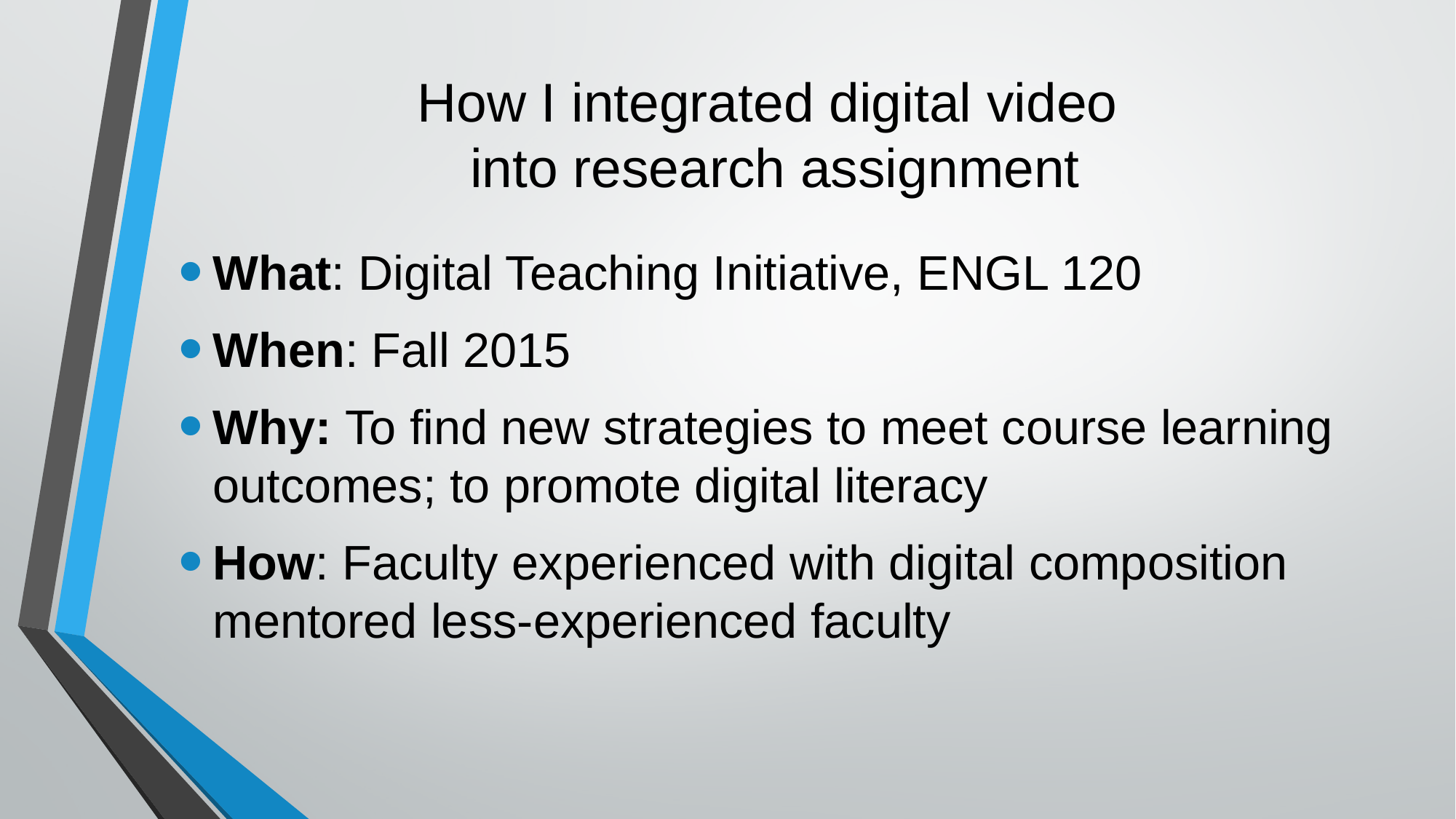

# How I integrated digital video into research assignment
What: Digital Teaching Initiative, ENGL 120
When: Fall 2015
Why: To find new strategies to meet course learning outcomes; to promote digital literacy
How: Faculty experienced with digital composition
mentored less-experienced faculty